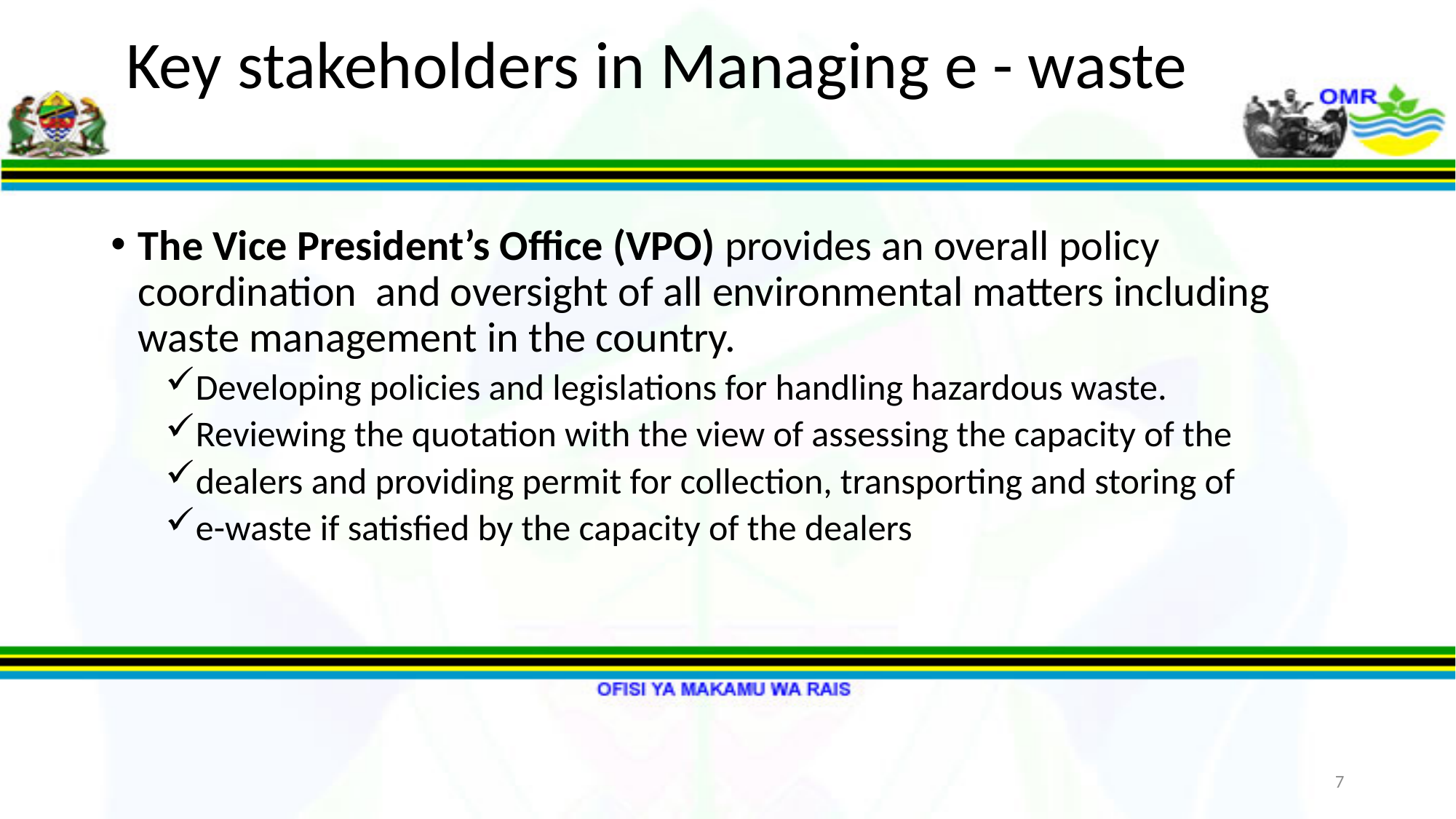

# Key stakeholders in Managing e - waste
The Vice President’s Office (VPO) provides an overall policy coordination  and oversight of all environmental matters including waste management in the country.
Developing policies and legislations for handling hazardous waste.
Reviewing the quotation with the view of assessing the capacity of the
dealers and providing permit for collection, transporting and storing of
e-waste if satisfied by the capacity of the dealers

7